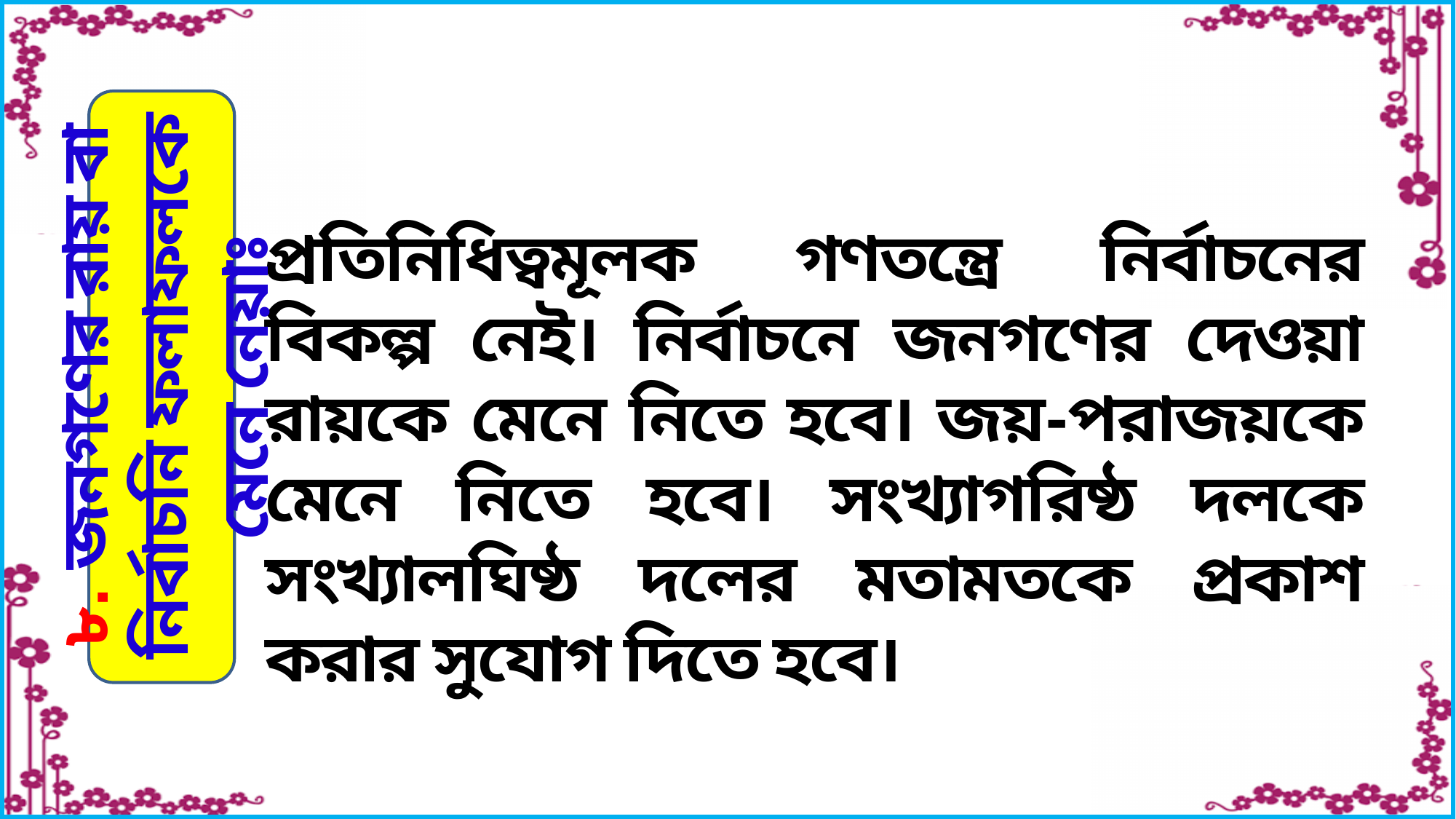

প্রতিনিধিত্বমূলক গণতন্ত্রে নির্বাচনের বিকল্প নেই। নির্বাচনে জনগণের দেওয়া রায়কে মেনে নিতে হবে। জয়-পরাজয়কে মেনে নিতে হবে। সংখ্যাগরিষ্ঠ দলকে সংখ্যালঘিষ্ঠ দলের মতামতকে প্রকাশ করার সুযোগ দিতে হবে।
৮. জনগণের রায় বা নির্বাচনি ফলাফলকে মেনে নেয়াঃ